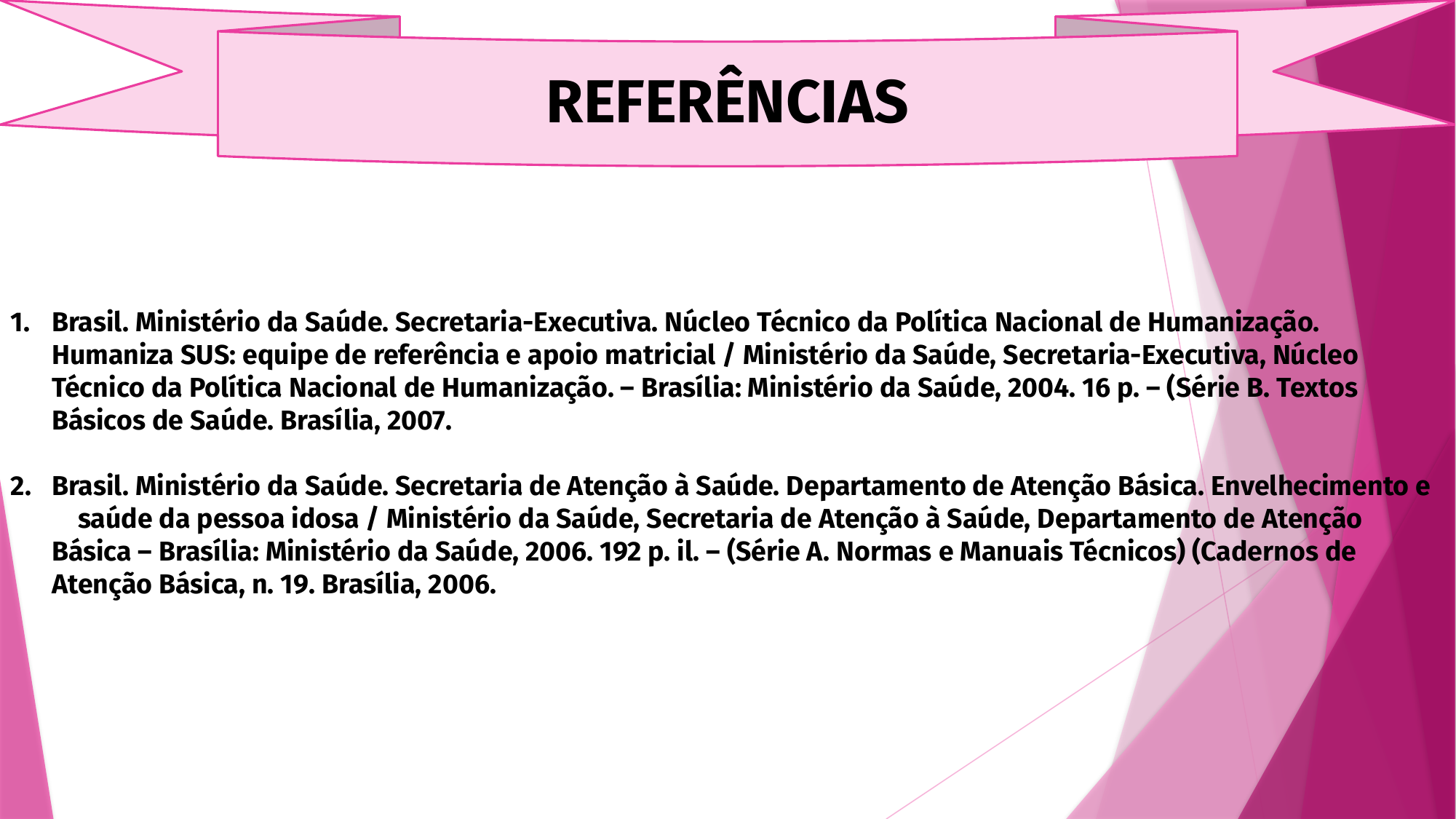

REFERÊNCIAS

Brasil. Ministério da Saúde. Secretaria-Executiva. Núcleo Técnico da Política Nacional de Humanização. Humaniza SUS: equipe de referência e apoio matricial / Ministério da Saúde, Secretaria-Executiva, Núcleo Técnico da Política Nacional de Humanização. – Brasília: Ministério da Saúde, 2004. 16 p. – (Série B. Textos Básicos de Saúde. Brasília, 2007.

Brasil. Ministério da Saúde. Secretaria de Atenção à Saúde. Departamento de Atenção Básica. Envelhecimento e      saúde da pessoa idosa / Ministério da Saúde, Secretaria de Atenção à Saúde, Departamento de Atenção Básica – Brasília: Ministério da Saúde, 2006. 192 p. il. – (Série A. Normas e Manuais Técnicos) (Cadernos de Atenção Básica, n. 19. Brasília, 2006.